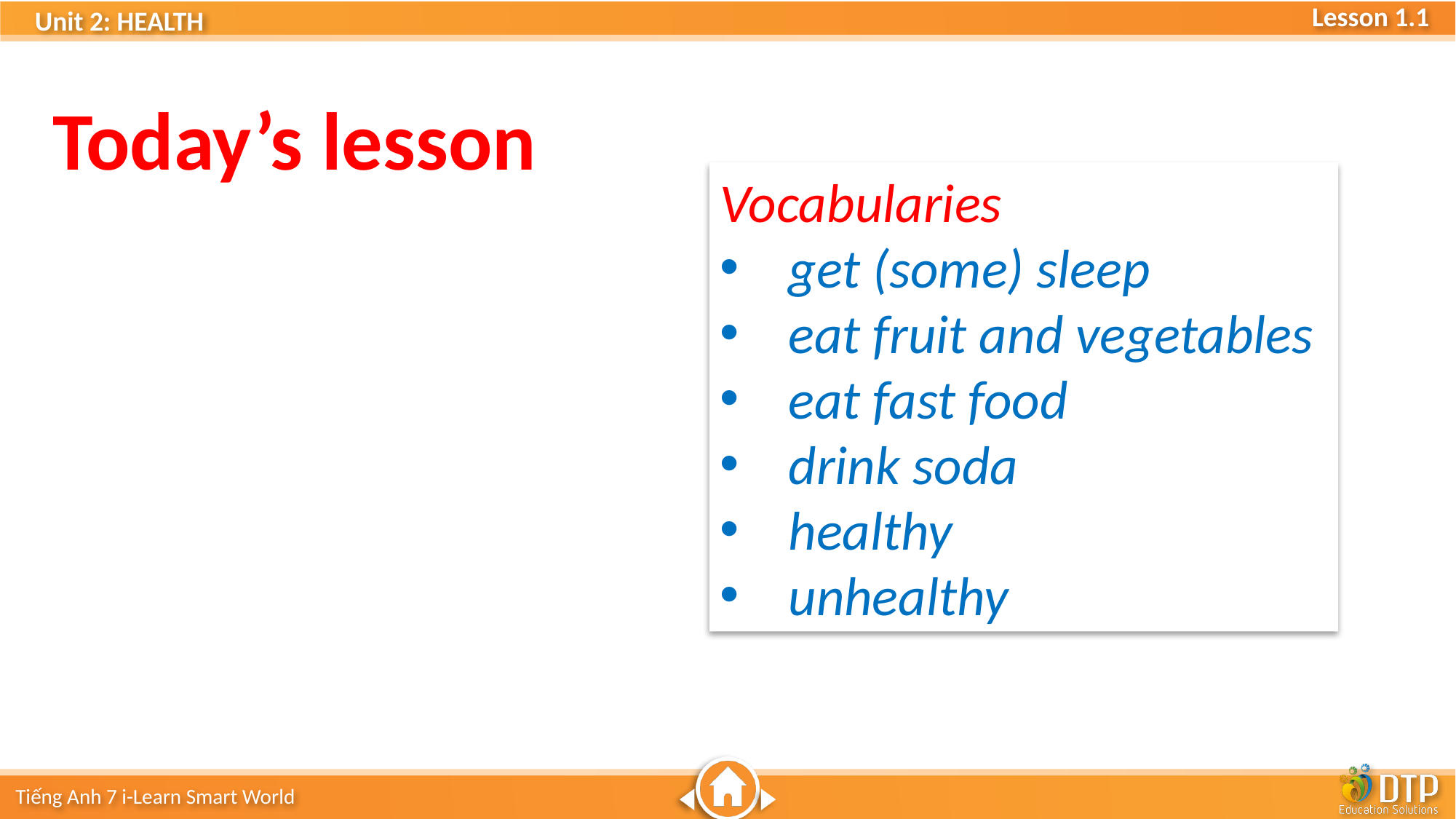

Today’s lesson
Vocabularies
get (some) sleep
eat fruit and vegetables
eat fast food
drink soda
healthy
unhealthy